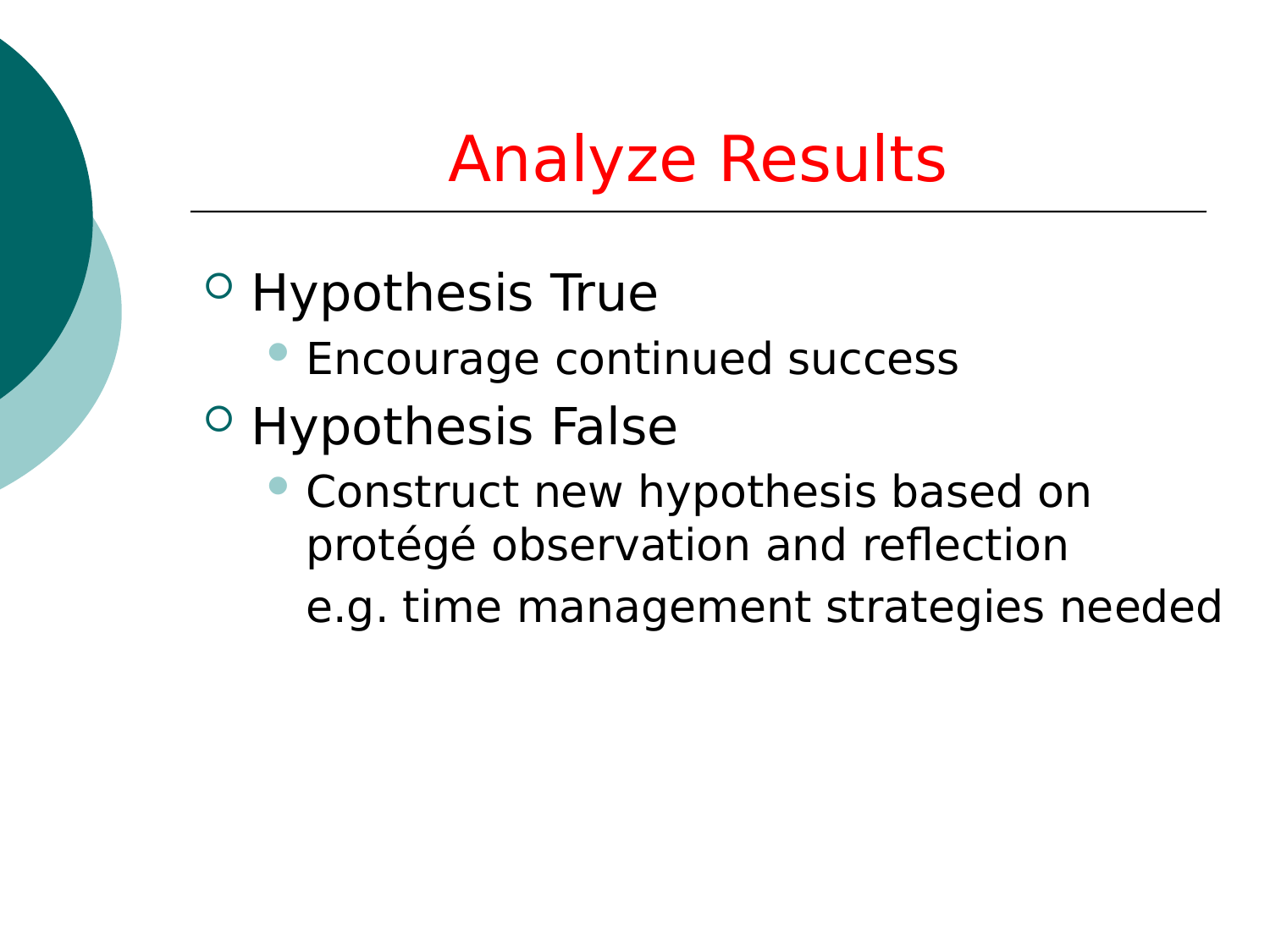

# Analyze Results
Hypothesis True
Encourage continued success
Hypothesis False
Construct new hypothesis based on protégé observation and reflection
	e.g. time management strategies needed